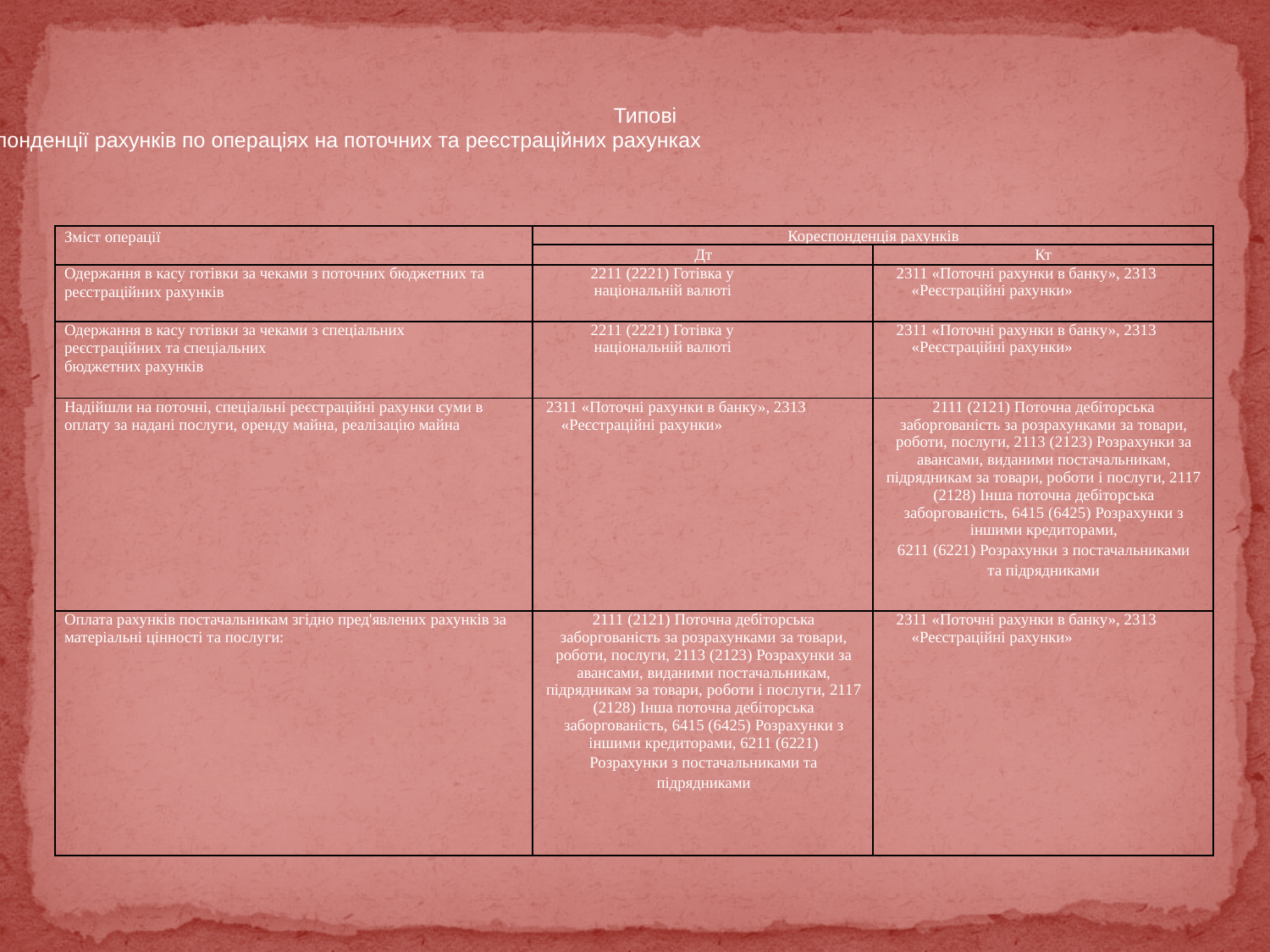

#
Типові кореспонденції рахунків по операціях на поточних та реєстраційних рахунках
| Зміст операції | Кореспонденція рахунків |  |
| --- | --- | --- |
|  | Дт | Кт |
| Одержання в касу готівки за чеками з поточних бюджетних та реєстраційних рахунків | 2211 (2221) Готівка у національній валюті | 2311 «Поточні рахунки в банку», 2313 «Реєстраційні рахунки» |
| Одержання в касу готівки за чеками з спеціальних реєстраційних та спеціальних бюджетних рахунків | 2211 (2221) Готівка у національній валюті | 2311 «Поточні рахунки в банку», 2313 «Реєстраційні рахунки» |
| Надійшли на поточні, спеціальні реєстраційні рахунки суми в оплату за надані послуги, оренду майна, реалізацію майна | 2311 «Поточні рахунки в банку», 2313 «Реєстраційні рахунки» | 2111 (2121) Поточна дебіторська заборгованість за розрахунками за товари, роботи, послуги, 2113 (2123) Розрахунки за авансами, виданими постачальникам, підрядникам за товари, роботи і послуги, 2117 (2128) Інша поточна дебіторська заборгованість, 6415 (6425) Розрахунки з іншими кредиторами, 6211 (6221) Розрахунки з постачальниками та підрядниками |
| Оплата рахунків постачальникам згідно пред'явлених рахунків за матеріальні цінності та послуги: | 2111 (2121) Поточна дебіторська заборгованість за розрахунками за товари, роботи, послуги, 2113 (2123) Розрахунки за авансами, виданими постачальникам, підрядникам за товари, роботи і послуги, 2117 (2128) Інша поточна дебіторська заборгованість, 6415 (6425) Розрахунки з іншими кредиторами, 6211 (6221) Розрахунки з постачальниками та підрядниками | 2311 «Поточні рахунки в банку», 2313 «Реєстраційні рахунки» |